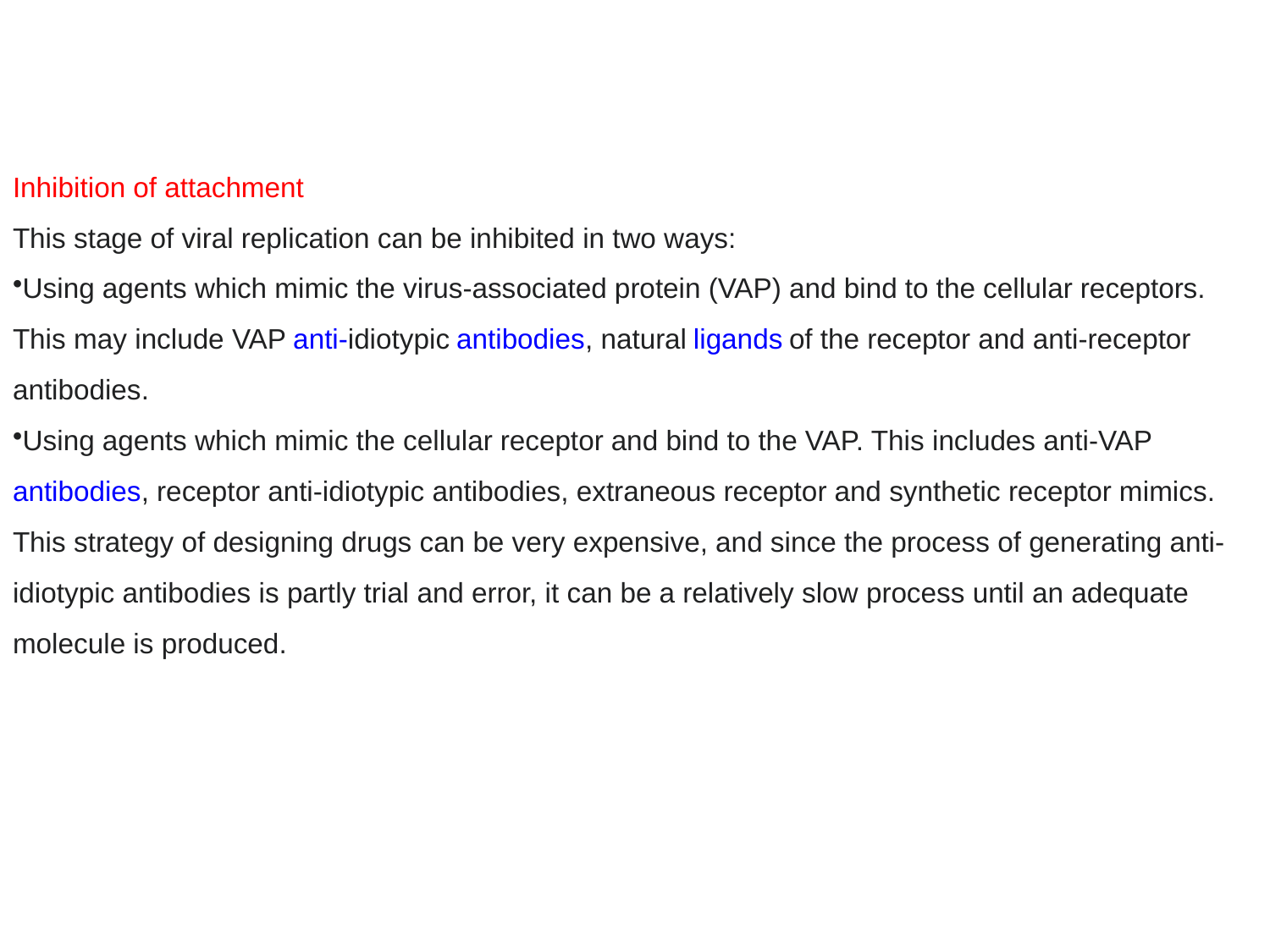

Inhibition of attachment
This stage of viral replication can be inhibited in two ways:
Using agents which mimic the virus-associated protein (VAP) and bind to the cellular receptors. This may include VAP anti-idiotypic antibodies, natural ligands of the receptor and anti-receptor antibodies.
Using agents which mimic the cellular receptor and bind to the VAP. This includes anti-VAP antibodies, receptor anti-idiotypic antibodies, extraneous receptor and synthetic receptor mimics.
This strategy of designing drugs can be very expensive, and since the process of generating anti-idiotypic antibodies is partly trial and error, it can be a relatively slow process until an adequate molecule is produced.